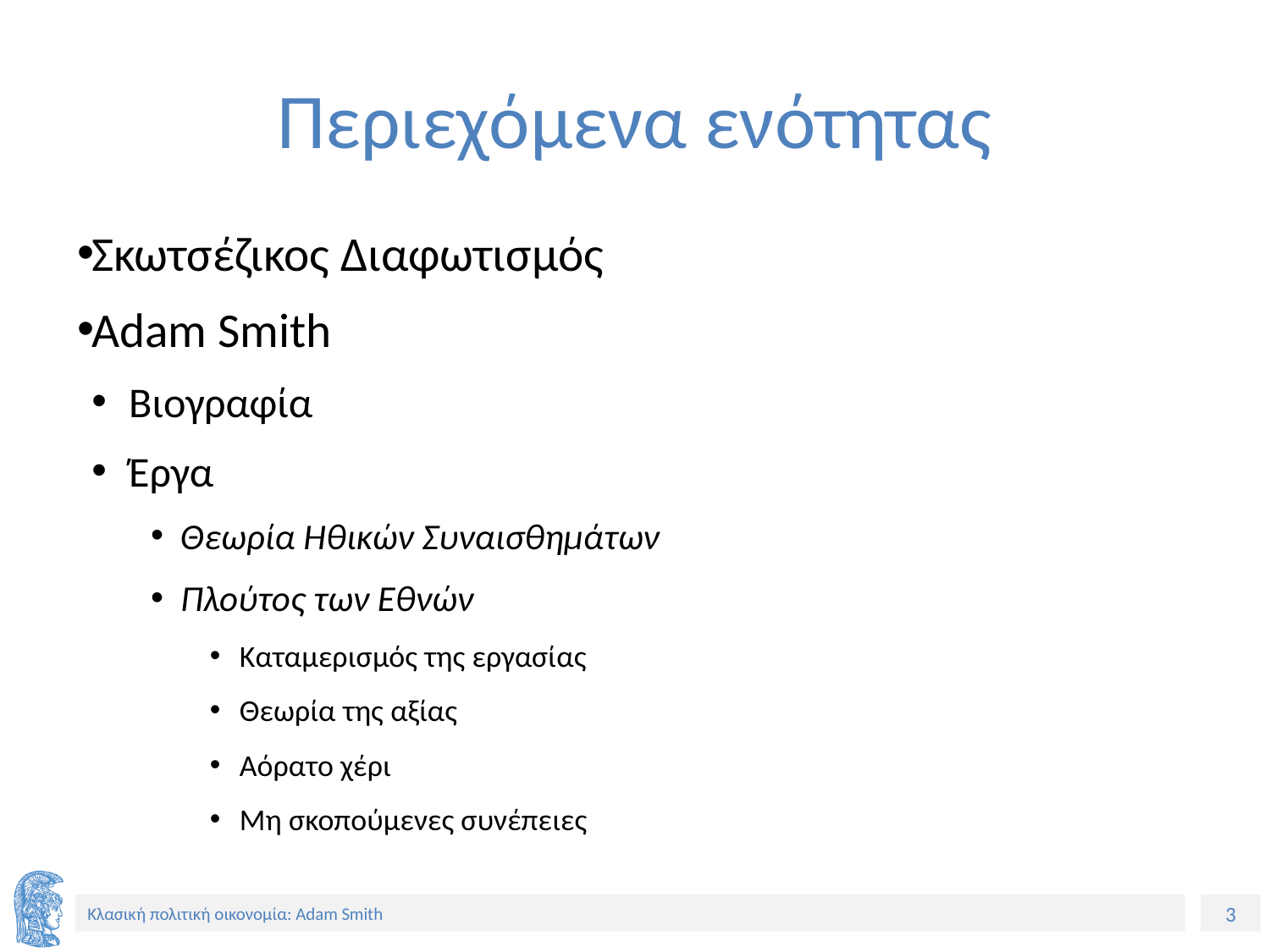

# Περιεχόμενα ενότητας
Σκωτσέζικος Διαφωτισμός
Adam Smith
Βιογραφία
Έργα
Θεωρία Ηθικών Συναισθημάτων
Πλούτος των Εθνών
Καταμερισμός της εργασίας
Θεωρία της αξίας
Αόρατο χέρι
Μη σκοπούμενες συνέπειες